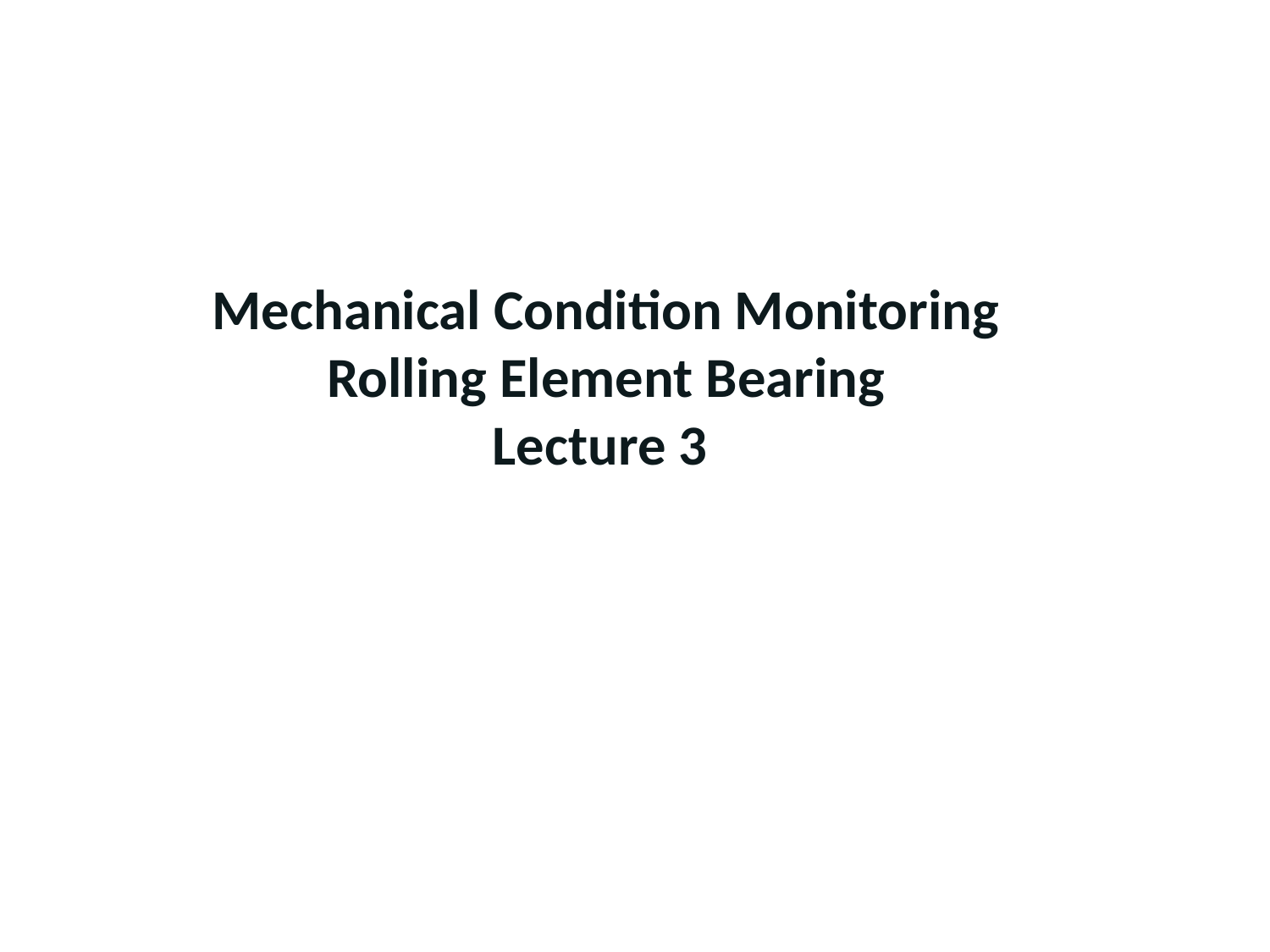

# Mechanical Condition Monitoring Rolling Element Bearing Lecture 3